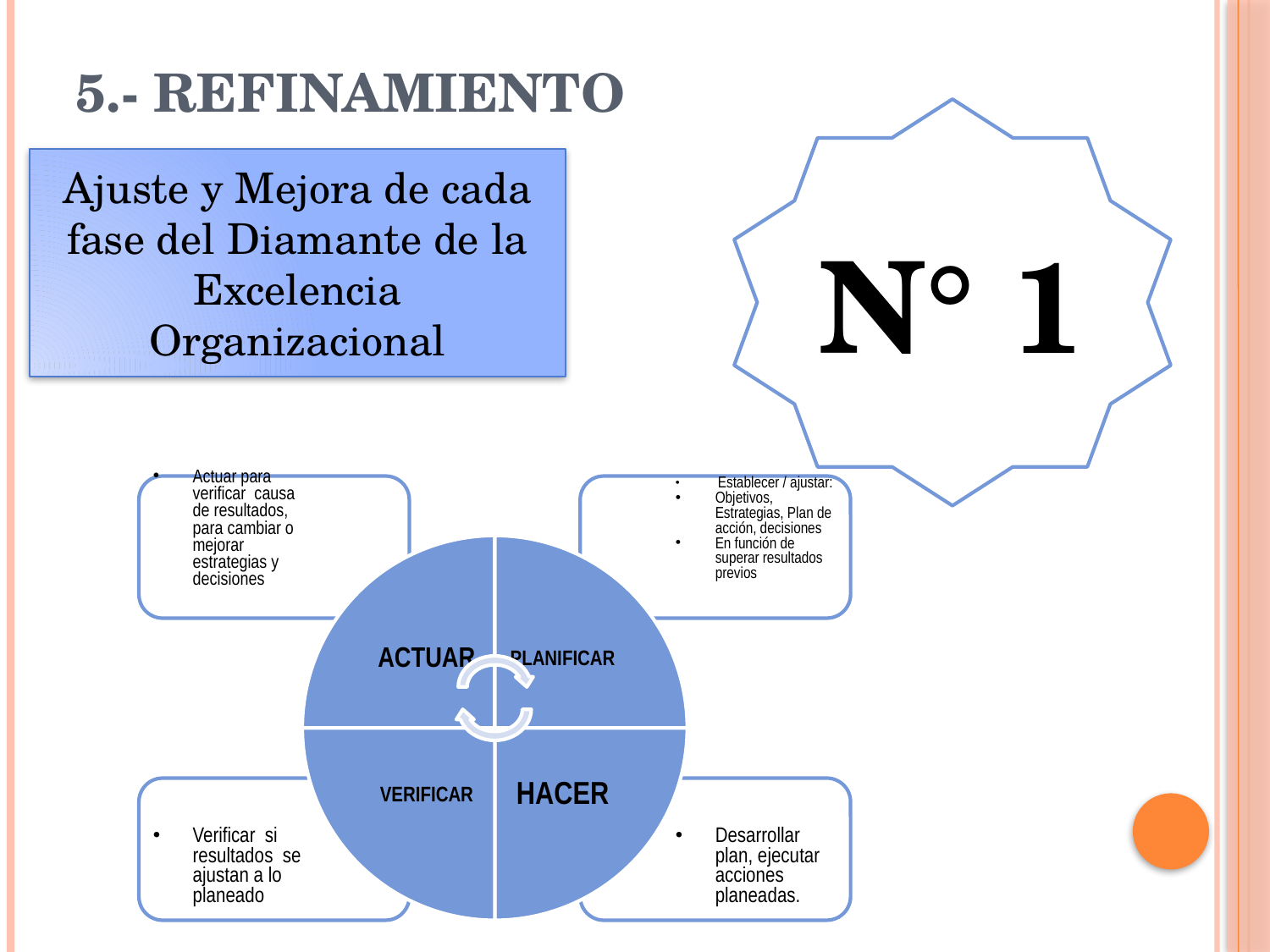

# 5.- REFINAMIENTO
N° 1
Ajuste y Mejora de cada fase del Diamante de la Excelencia Organizacional
ACTUAR
Actuar para verificar  causa de resultados,  para cambiar o mejorar estrategias y decisiones
PLANIFICAR
 Establecer / ajustar:
HACER
Desarrollar plan, ejecutar acciones planeadas.
VERIFICAR
Verificar  si resultados  se ajustan a lo planeado
Objetivos, Estrategias, Plan de acción, decisiones
En función de superar resultados previos